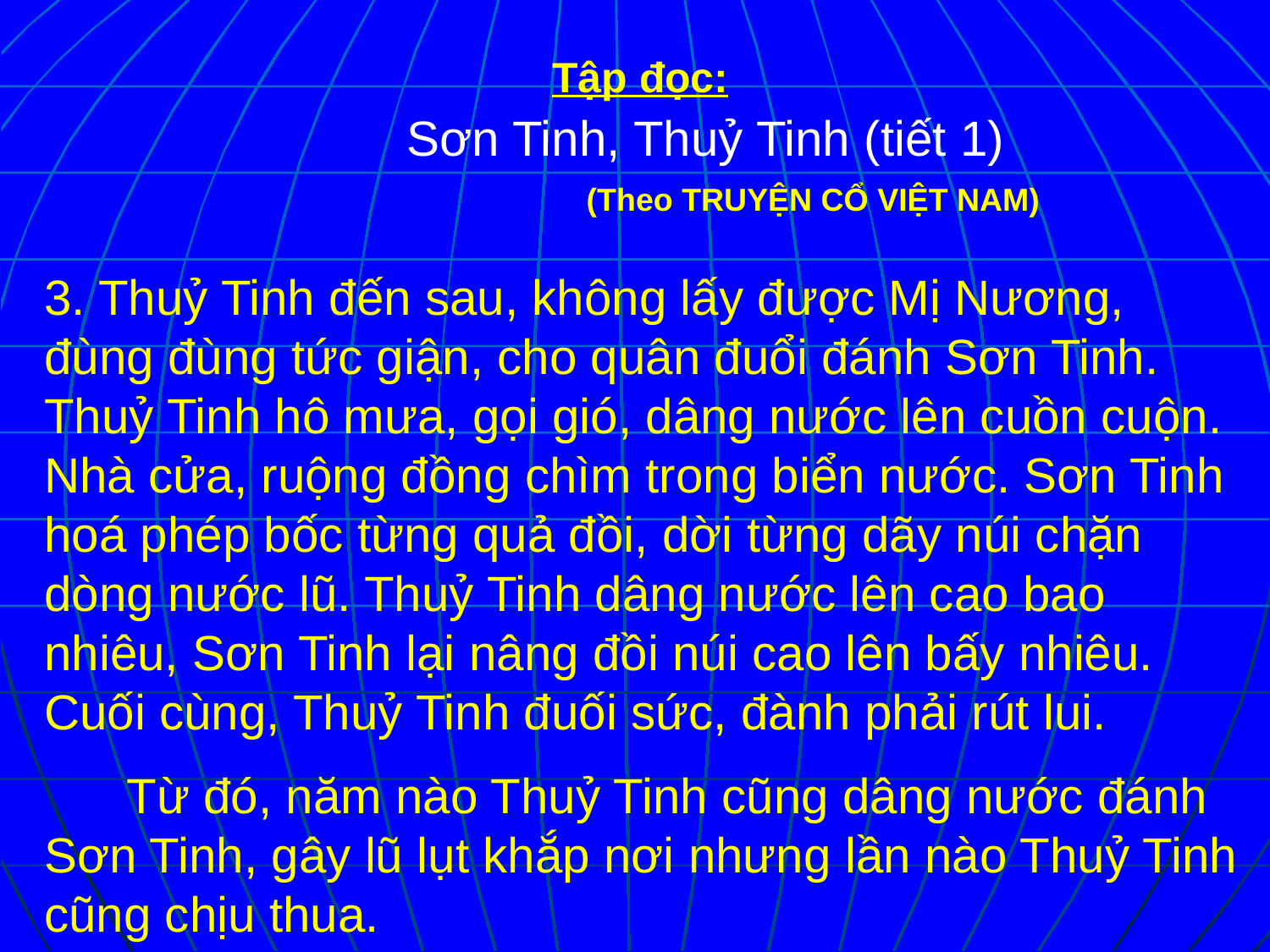

Tập đọc:
        Sơn Tinh, Thuỷ Tinh (tiết 1)
                                    (Theo TRUYỆN CỔ VIỆT NAM)
3. Thuỷ Tinh đến sau, không lấy được Mị Nương, đùng đùng tức giận, cho quân đuổi đánh Sơn Tinh. Thuỷ Tinh hô mưa, gọi gió, dâng nước lên cuồn cuộn. Nhà cửa, ruộng đồng chìm trong biển nước. Sơn Tinh hoá phép bốc từng quả đồi, dời từng dãy núi chặn dòng nước lũ. Thuỷ Tinh dâng nước lên cao bao nhiêu, Sơn Tinh lại nâng đồi núi cao lên bấy nhiêu. Cuối cùng, Thuỷ Tinh đuối sức, đành phải rút lui.
      Từ đó, năm nào Thuỷ Tinh cũng dâng nước đánh Sơn Tinh, gây lũ lụt khắp nơi nhưng lần nào Thuỷ Tinh cũng chịu thua.